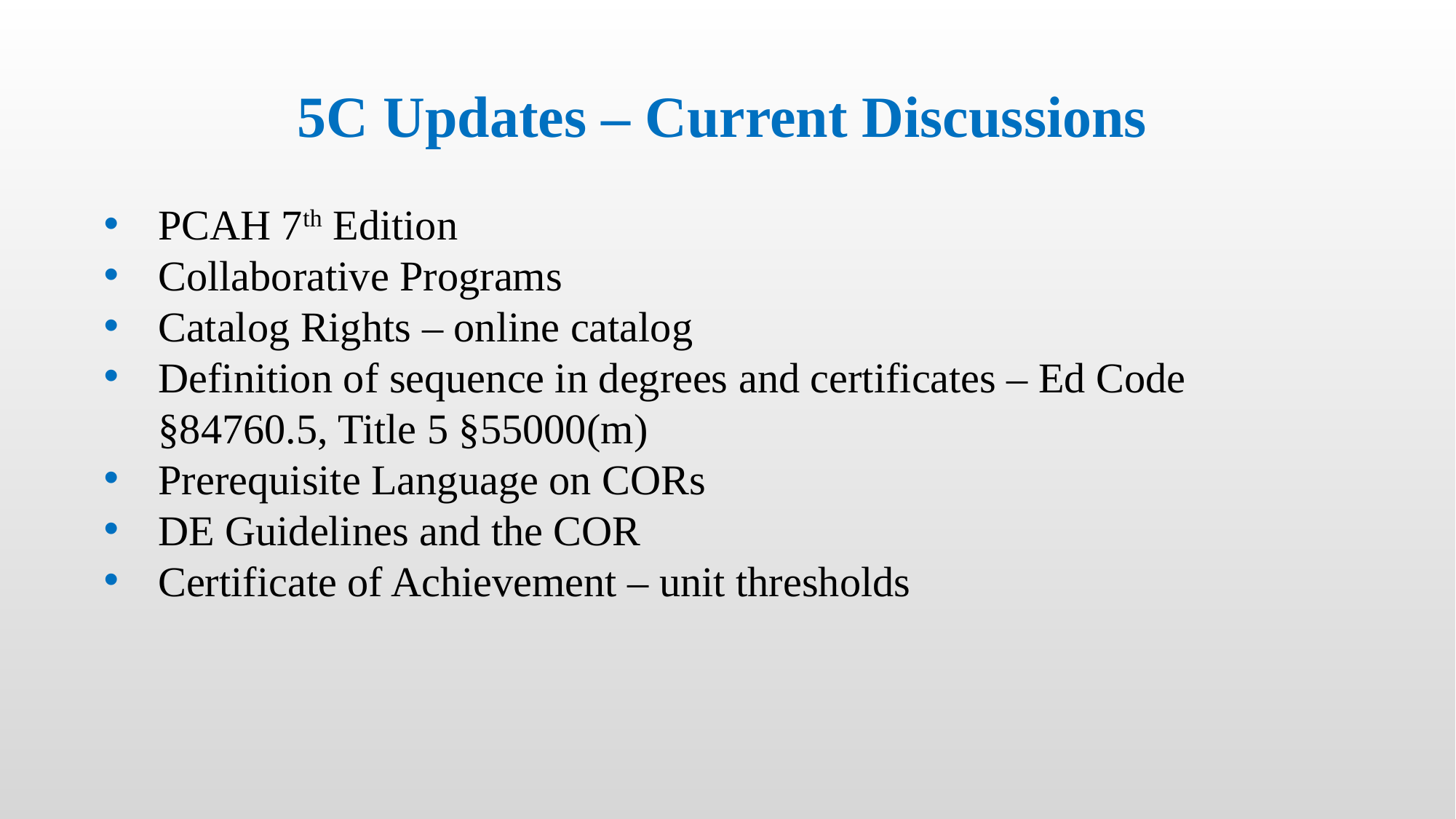

# 5C Updates – Current Discussions
PCAH 7th Edition
Collaborative Programs
Catalog Rights – online catalog
Definition of sequence in degrees and certificates – Ed Code §84760.5, Title 5 §55000(m)
Prerequisite Language on CORs
DE Guidelines and the COR
Certificate of Achievement – unit thresholds